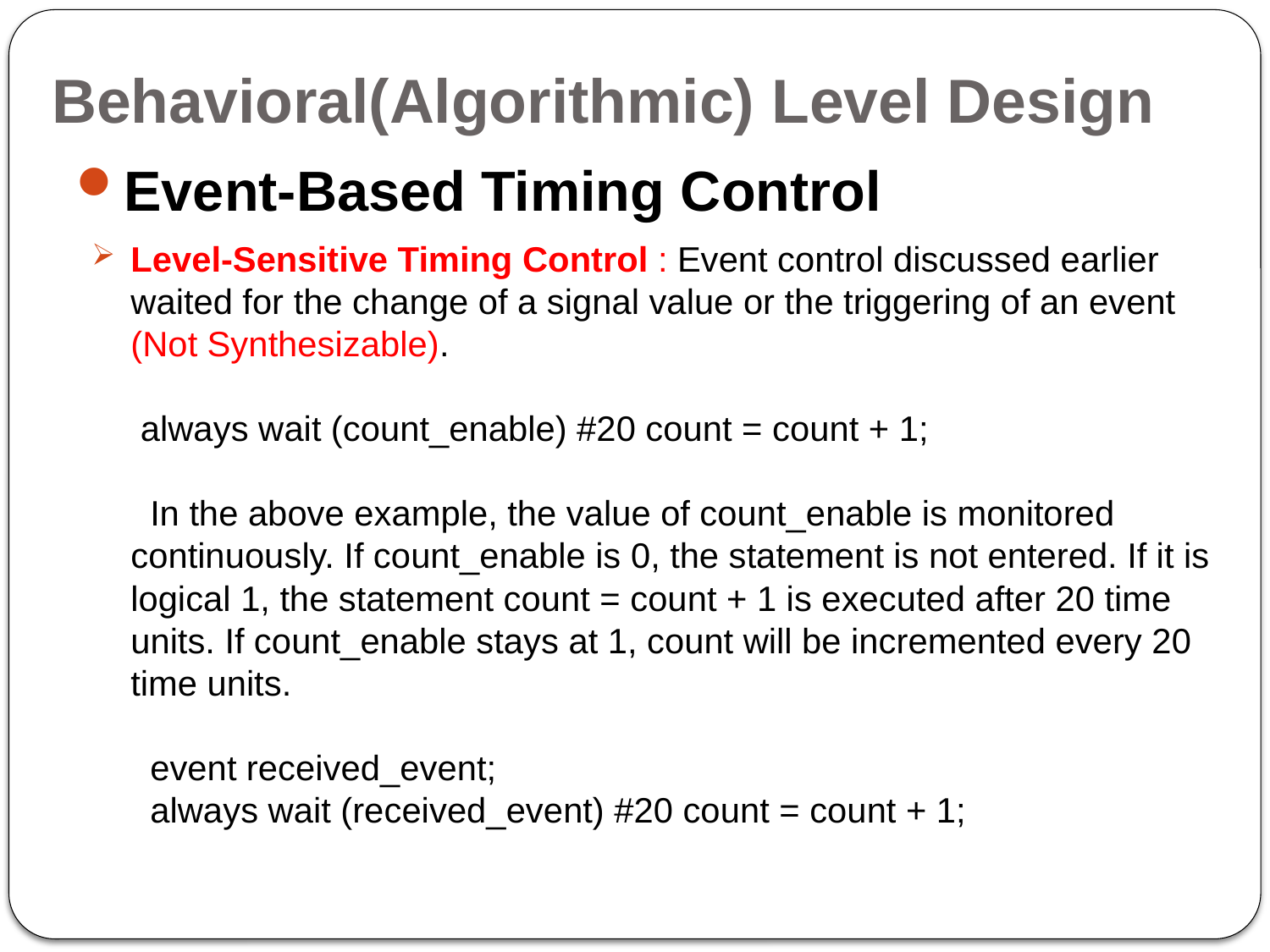

# Behavioral(Algorithmic) Level Design
Event-Based Timing Control

Level-Sensitive Timing Control : Event control discussed earlier waited for the change of a signal value or the triggering of an event (Not Synthesizable).

     always wait (count_enable) #20 count = count + 1;

      In the above example, the value of count_enable is monitored continuously. If count_enable is 0, the statement is not entered. If it is logical 1, the statement count = count + 1 is executed after 20 time units. If count_enable stays at 1, count will be incremented every 20 time units.

      event received_event;
      always wait (received_event) #20 count = count + 1;